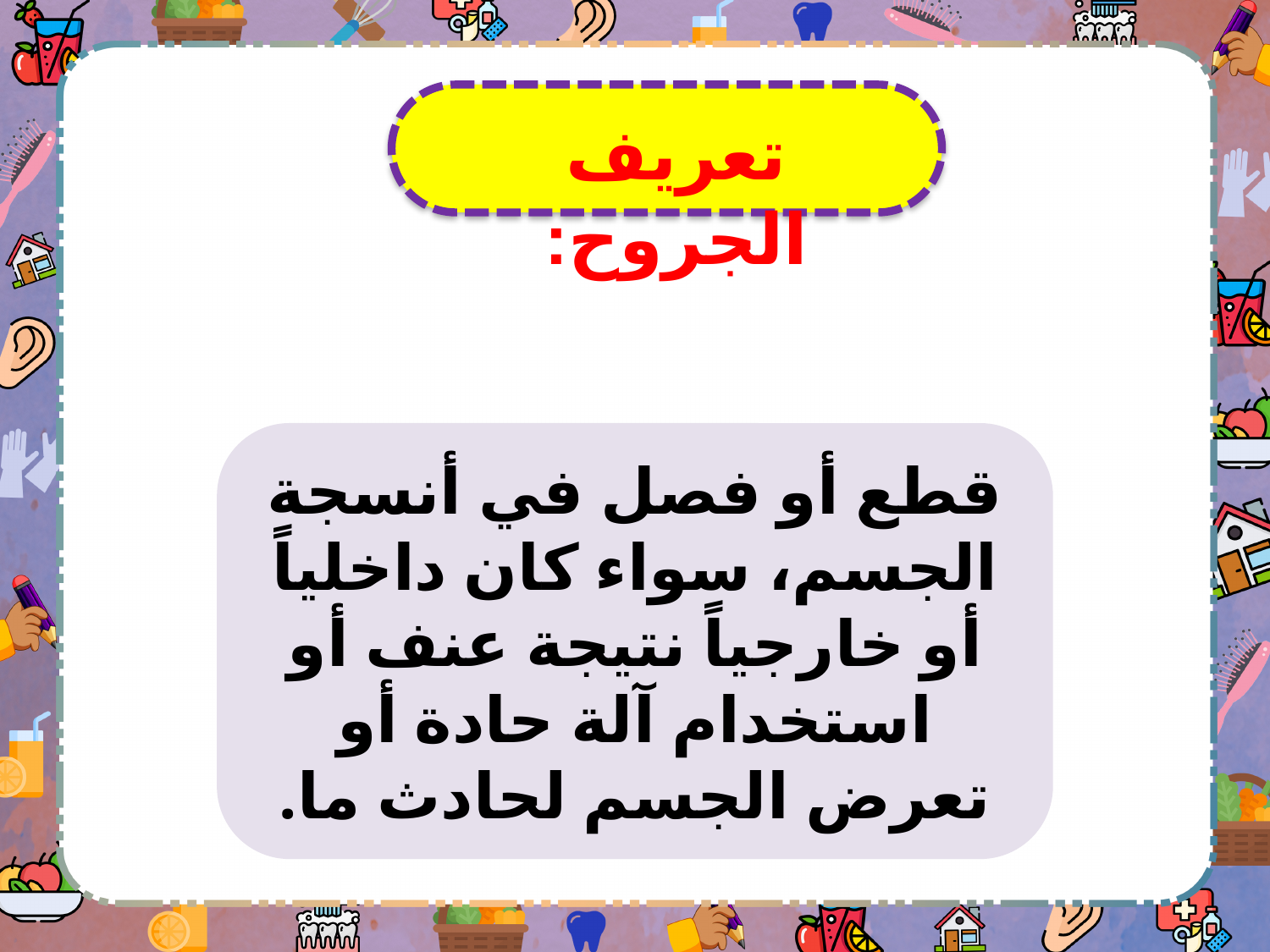

تعريف الجروح:
قطع أو فصل في أنسجة الجسم، سواء كان داخلياً أو خارجياً نتيجة عنف أو استخدام آلة حادة أو تعرض الجسم لحادث ما.